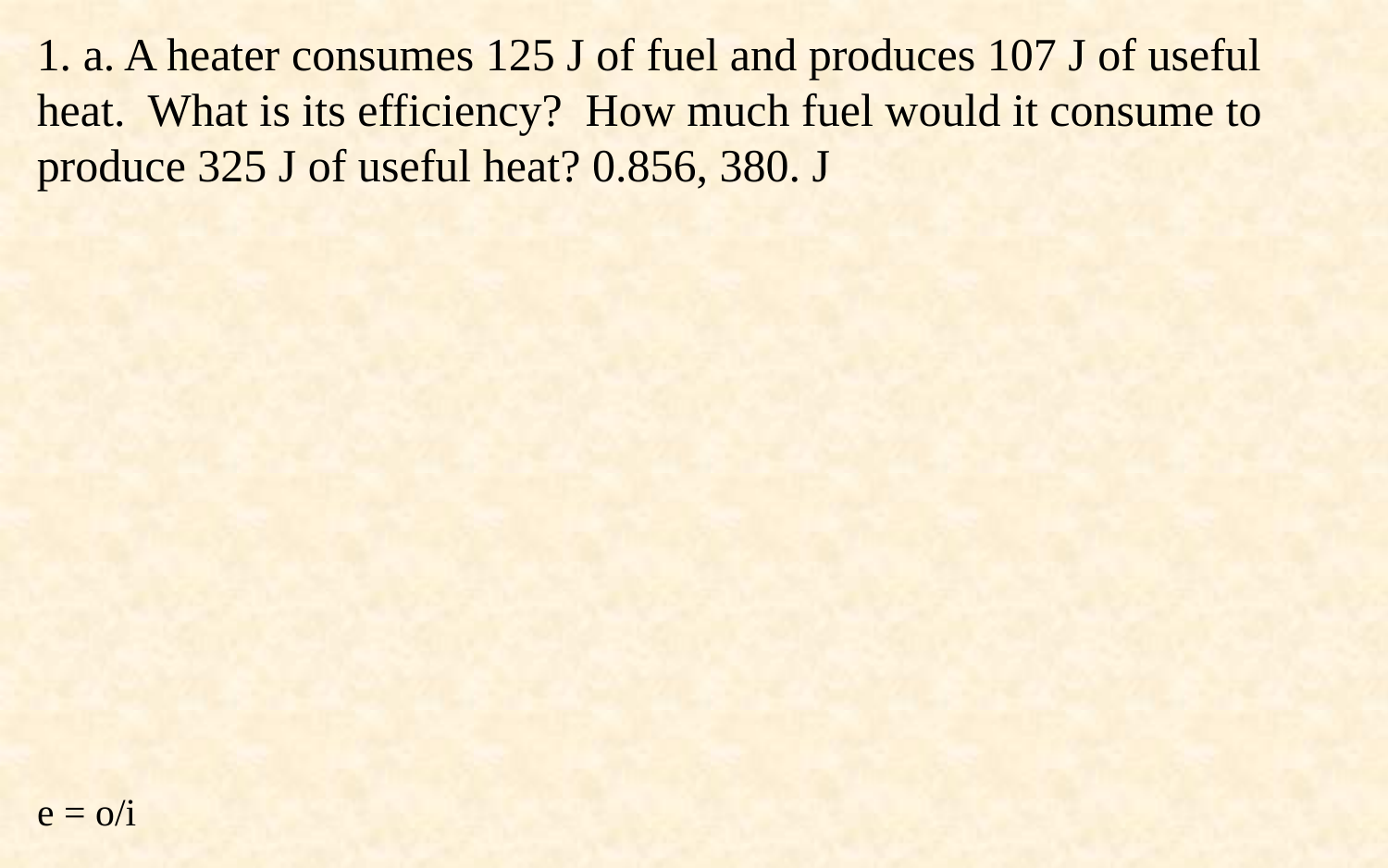

1. a. A heater consumes 125 J of fuel and produces 107 J of useful heat.  What is its efficiency?  How much fuel would it consume to produce 325 J of useful heat? 0.856, 380. J
e = o/i